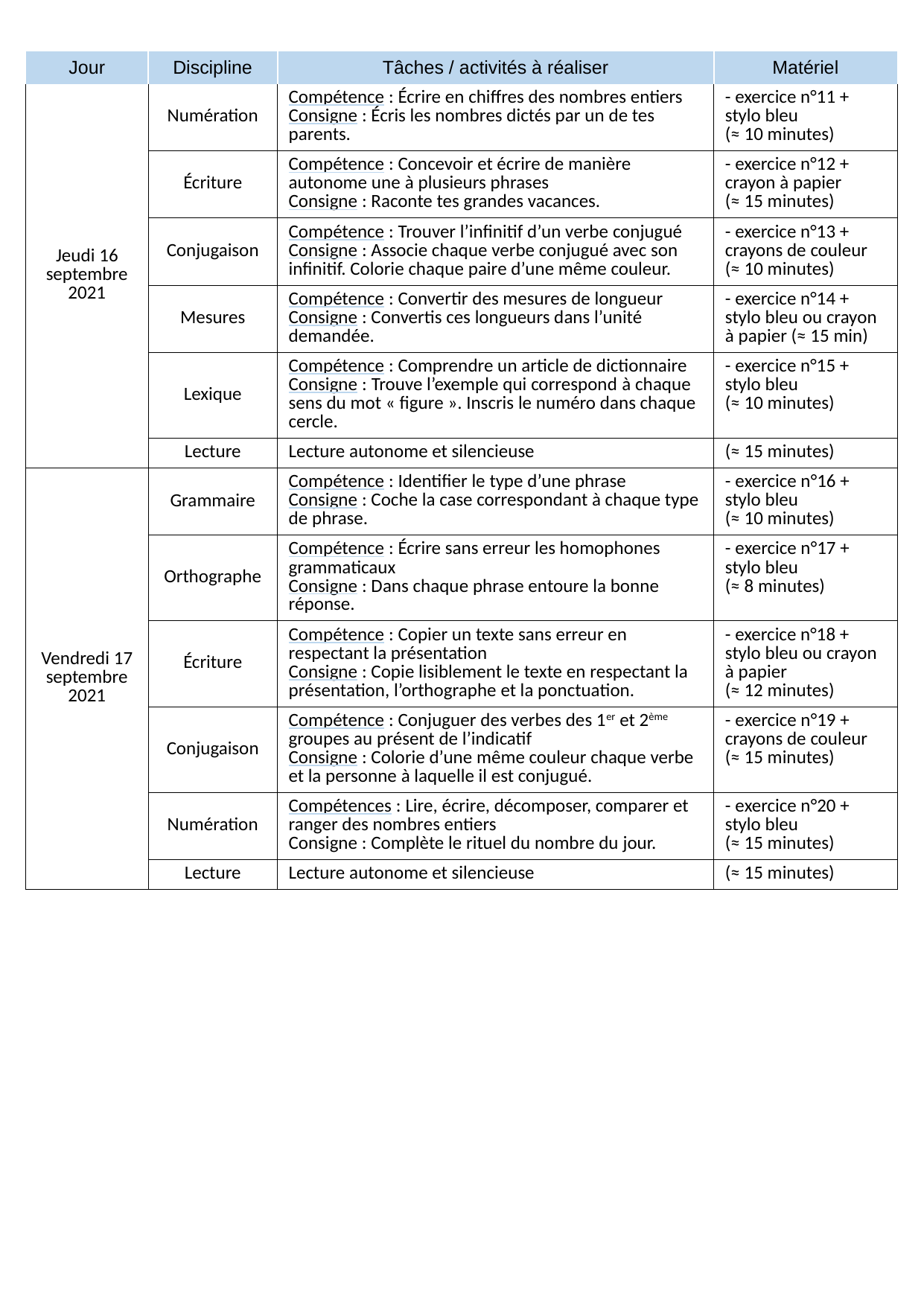

| Jour | Discipline | Tâches / activités à réaliser | Matériel |
| --- | --- | --- | --- |
| Jeudi 16 septembre 2021 | Numération | Compétence : Écrire en chiffres des nombres entiers Consigne : Écris les nombres dictés par un de tes parents. | - exercice n°11 + stylo bleu (≈ 10 minutes) |
|  | Écriture | Compétence : Concevoir et écrire de manière autonome une à plusieurs phrases Consigne : Raconte tes grandes vacances. | - exercice n°12 + crayon à papier (≈ 15 minutes) |
|  | Conjugaison | Compétence : Trouver l’infinitif d’un verbe conjugué Consigne : Associe chaque verbe conjugué avec son infinitif. Colorie chaque paire d’une même couleur. | - exercice n°13 + crayons de couleur (≈ 10 minutes) |
|  | Mesures | Compétence : Convertir des mesures de longueur Consigne : Convertis ces longueurs dans l’unité demandée. | - exercice n°14 + stylo bleu ou crayon à papier (≈ 15 min) |
|  | Lexique | Compétence : Comprendre un article de dictionnaire Consigne : Trouve l’exemple qui correspond à chaque sens du mot « figure ». Inscris le numéro dans chaque cercle. | - exercice n°15 + stylo bleu (≈ 10 minutes) |
|  | Lecture | Lecture autonome et silencieuse | (≈ 15 minutes) |
| Vendredi 17 septembre 2021 | Grammaire | Compétence : Identifier le type d’une phrase Consigne : Coche la case correspondant à chaque type de phrase. | - exercice n°16 + stylo bleu (≈ 10 minutes) |
|  | Orthographe | Compétence : Écrire sans erreur les homophones grammaticaux Consigne : Dans chaque phrase entoure la bonne réponse. | - exercice n°17 + stylo bleu (≈ 8 minutes) |
|  | Écriture | Compétence : Copier un texte sans erreur en respectant la présentation Consigne : Copie lisiblement le texte en respectant la présentation, l’orthographe et la ponctuation. | - exercice n°18 + stylo bleu ou crayon à papier (≈ 12 minutes) |
|  | Conjugaison | Compétence : Conjuguer des verbes des 1er et 2ème groupes au présent de l’indicatif Consigne : Colorie d’une même couleur chaque verbe et la personne à laquelle il est conjugué. | - exercice n°19 + crayons de couleur (≈ 15 minutes) |
|  | Numération | Compétences : Lire, écrire, décomposer, comparer et ranger des nombres entiers Consigne : Complète le rituel du nombre du jour. | - exercice n°20 + stylo bleu (≈ 15 minutes) |
|  | Lecture | Lecture autonome et silencieuse | (≈ 15 minutes) |